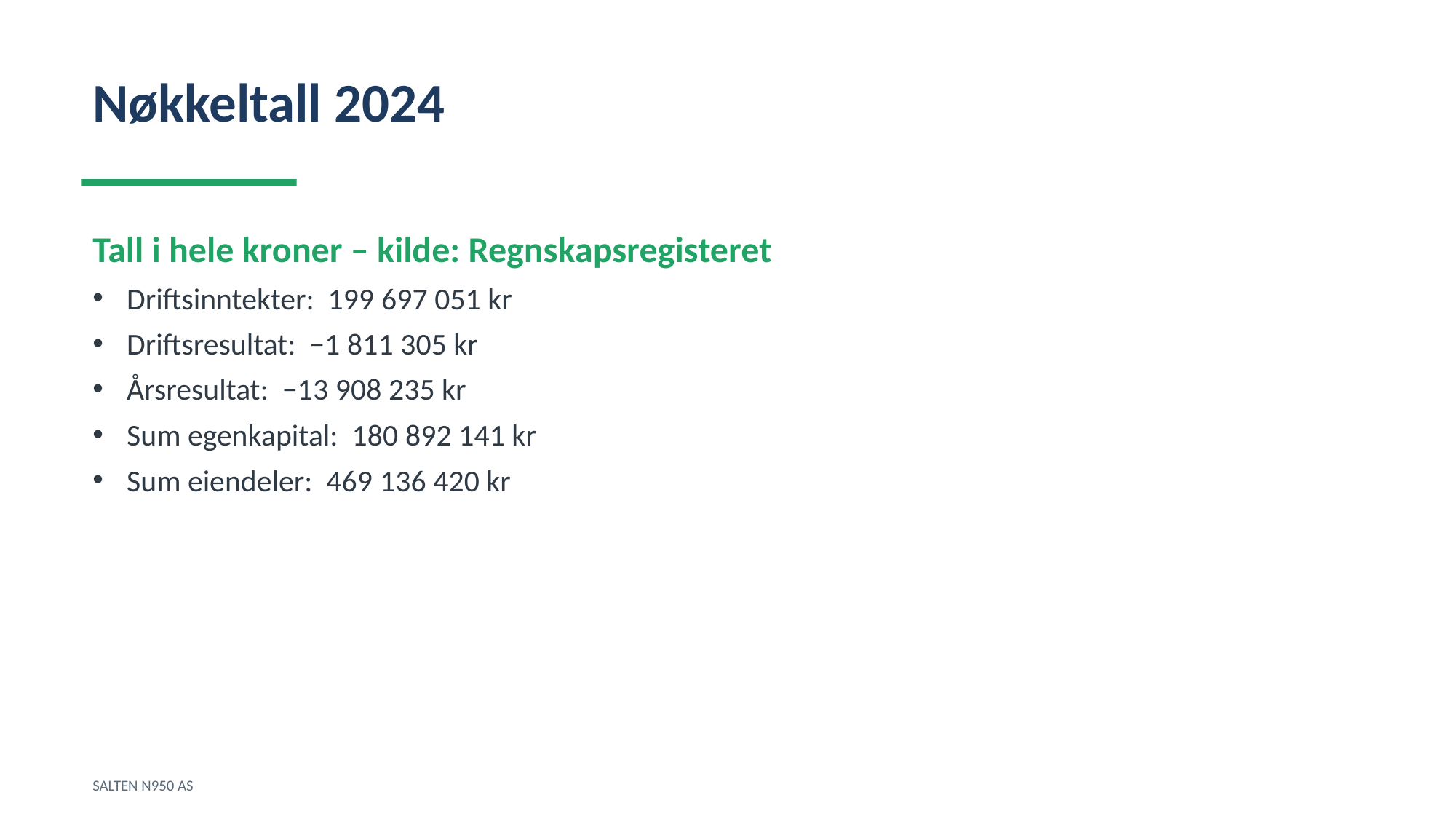

Nøkkeltall 2024

Tall i hele kroner – kilde: Regnskapsregisteret
Driftsinntekter:  199 697 051 kr
Driftsresultat:  −1 811 305 kr
Årsresultat:  −13 908 235 kr
Sum egenkapital:  180 892 141 kr
Sum eiendeler:  469 136 420 kr
SALTEN N950 AS